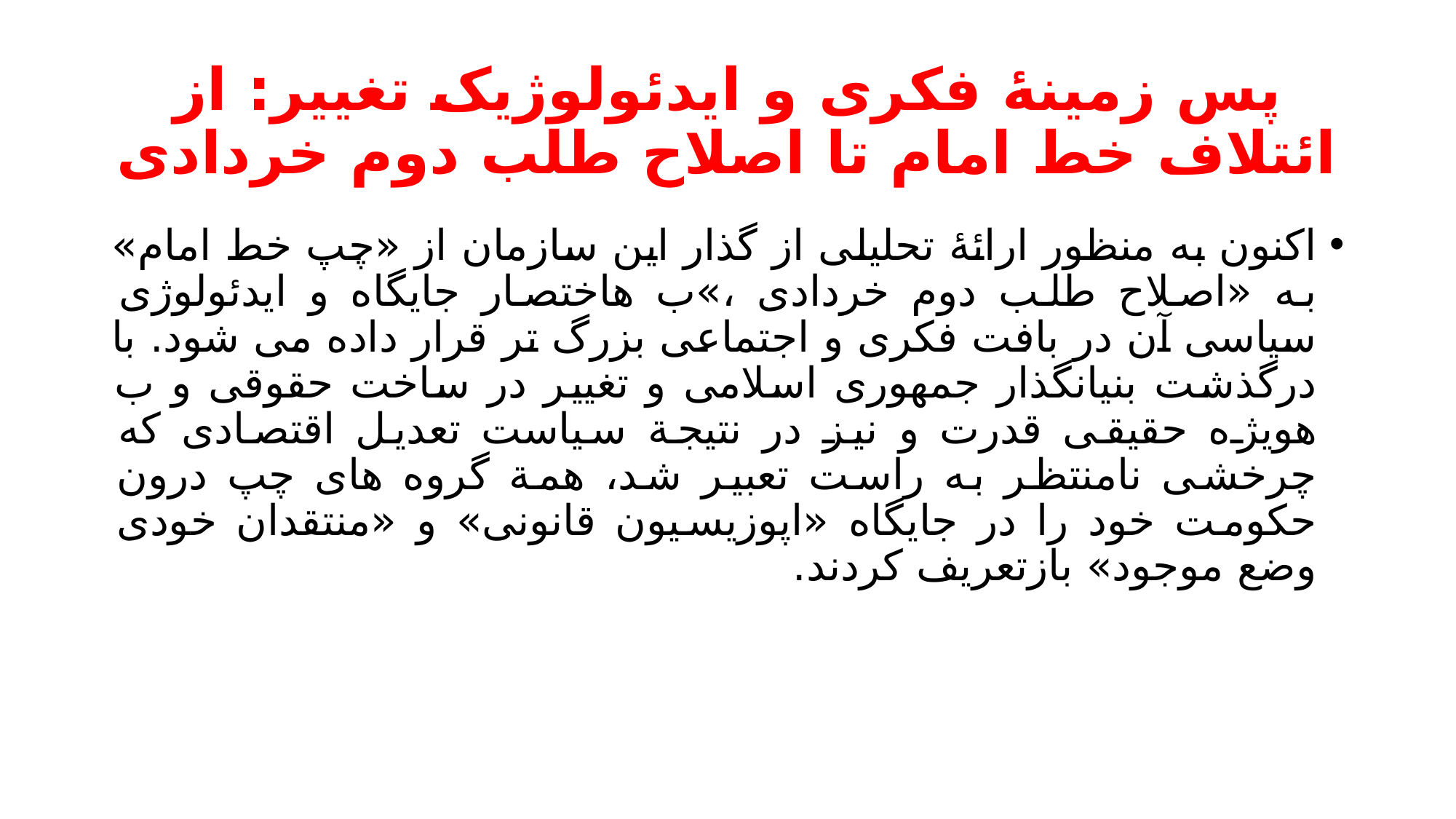

# پس زمینۀ فکری و ایدئولوژیک تغییر: از ائتلاف خط امام تا اصلاح طلب دوم خردادی
اکنون به منظور ارائۀ تحلیلی از گذار این سازمان از «چپ خط امام» به «اصلاح طلب دوم خردادی ،»ب هاختصار جایگاه و ایدئولوژی سیاسی آن در بافت فکری و اجتماعی بزرگ تر قرار داده می شود. با درگذشت بنیانگذار جمهوری اسلامی و تغییر در ساخت حقوقی و ب هویژه حقیقی قدرت و نیز در نتیجة سیاست تعدیل اقتصادی که چرخشی نامنتظر به راست تعبیر شد، همة گروه های چپ درون حکومت خود را در جایگاه «اپوزیسیون قانونی» و «منتقدان خودی وضع موجود» بازتعریف کردند.